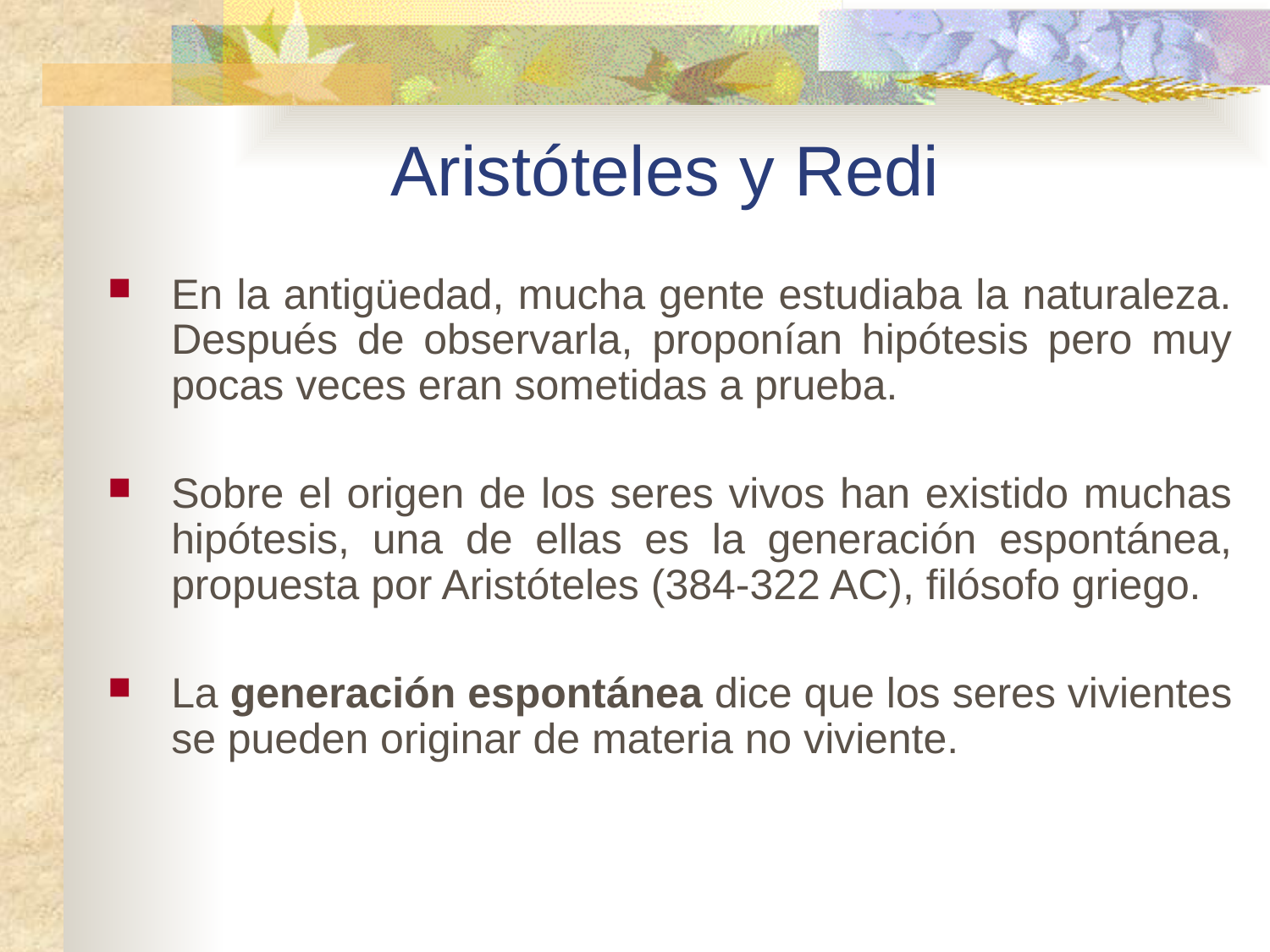

# Aristóteles y Redi
En la antigüedad, mucha gente estudiaba la naturaleza. Después de observarla, proponían hipótesis pero muy pocas veces eran sometidas a prueba.

Sobre el origen de los seres vivos han existido muchas hipótesis, una de ellas es la generación espontánea, propuesta por Aristóteles (384-322 AC), filósofo griego.

La generación espontánea dice que los seres vivientes se pueden originar de materia no viviente.